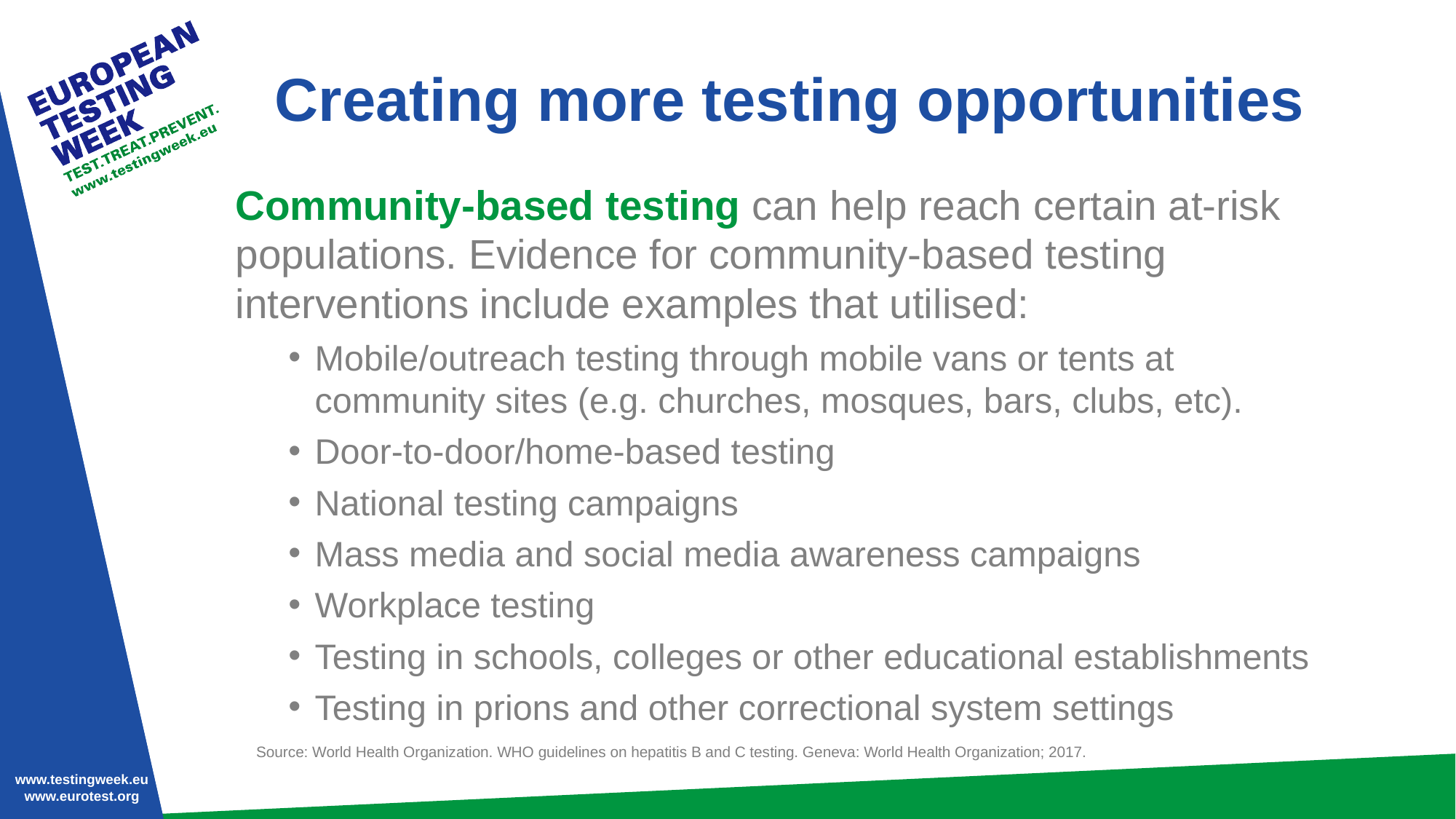

# Creating more testing opportunities
Community-based testing can help reach certain at-risk populations. Evidence for community-based testing interventions include examples that utilised:
Mobile/outreach testing through mobile vans or tents at community sites (e.g. churches, mosques, bars, clubs, etc).
Door-to-door/home-based testing
National testing campaigns
Mass media and social media awareness campaigns
Workplace testing
Testing in schools, colleges or other educational establishments
Testing in prions and other correctional system settings

Source: World Health Organization. WHO guidelines on hepatitis B and C testing. Geneva: World Health Organization; 2017.